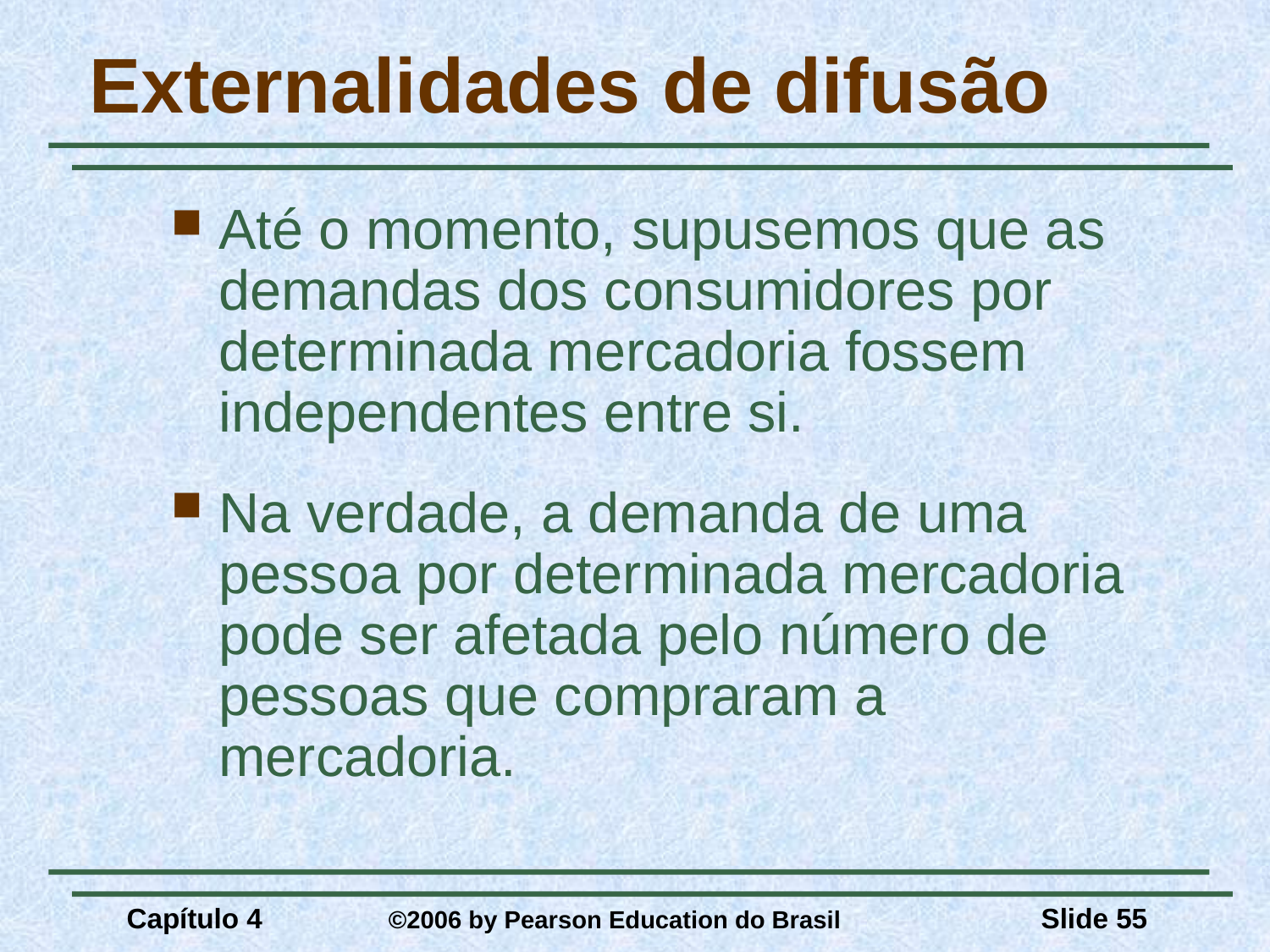

# Externalidades de difusão
Até o momento, supusemos que as demandas dos consumidores por determinada mercadoria fossem independentes entre si.
Na verdade, a demanda de uma pessoa por determinada mercadoria pode ser afetada pelo número de pessoas que compraram a mercadoria.
Capítulo 4	 ©2006 by Pearson Education do Brasil
Slide 55